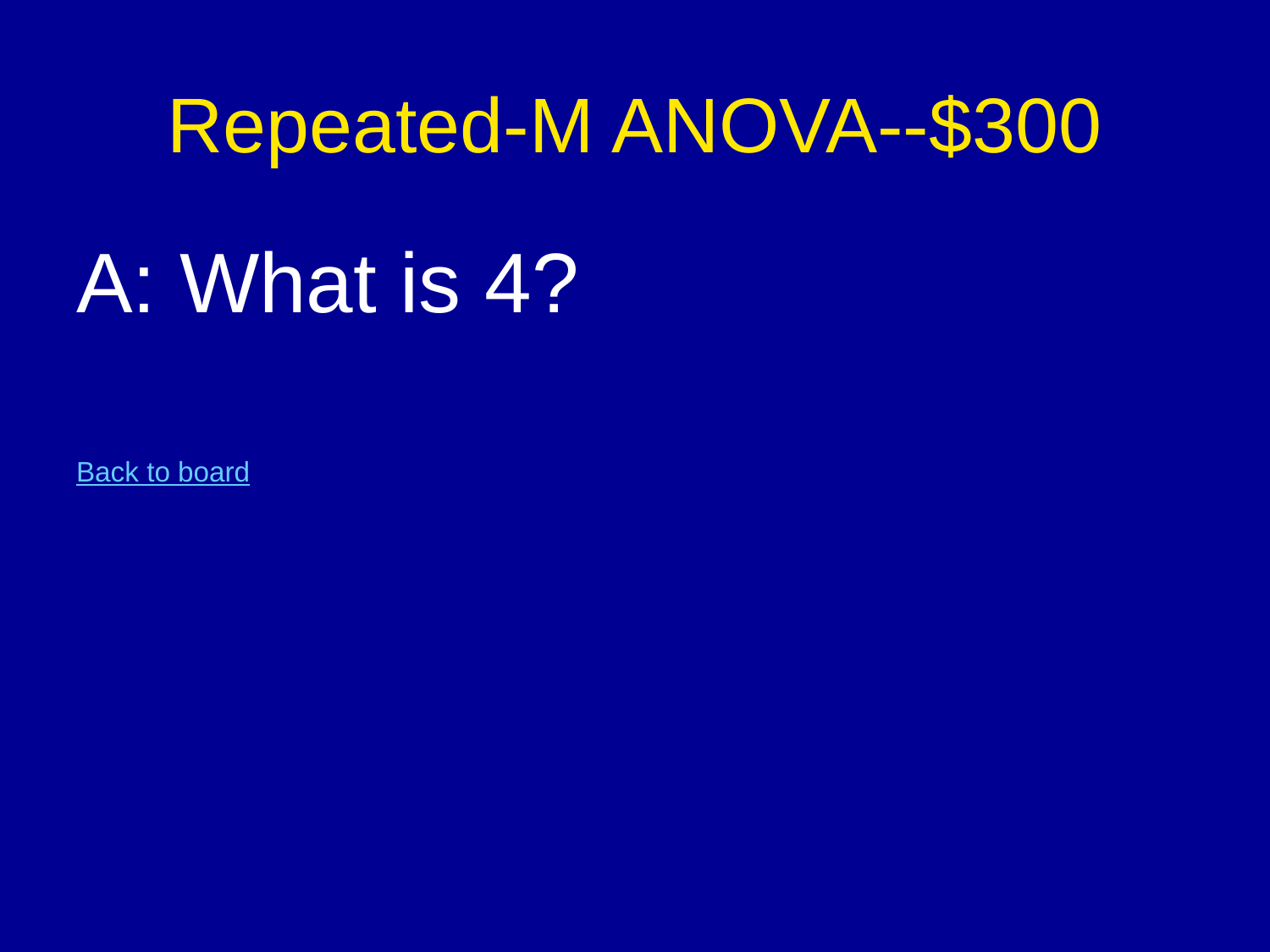

# Repeated-M ANOVA--$300
A: What is 4?

Back to board